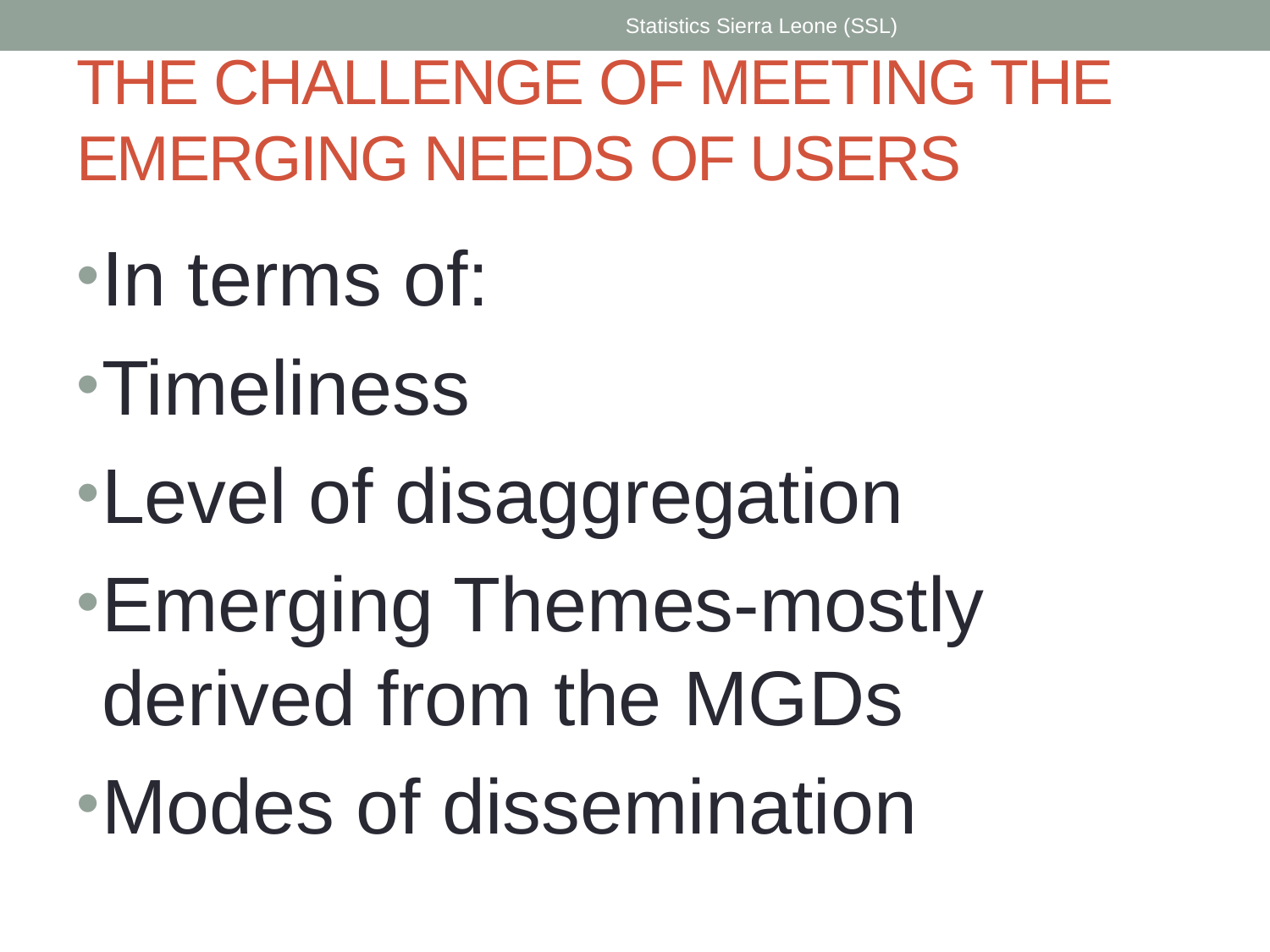

Statistics Sierra Leone (SSL)
# THE CHALLENGE OF MEETING THE EMERGING NEEDS OF USERS
In terms of:
Timeliness
Level of disaggregation
Emerging Themes-mostly derived from the MGDs
Modes of dissemination